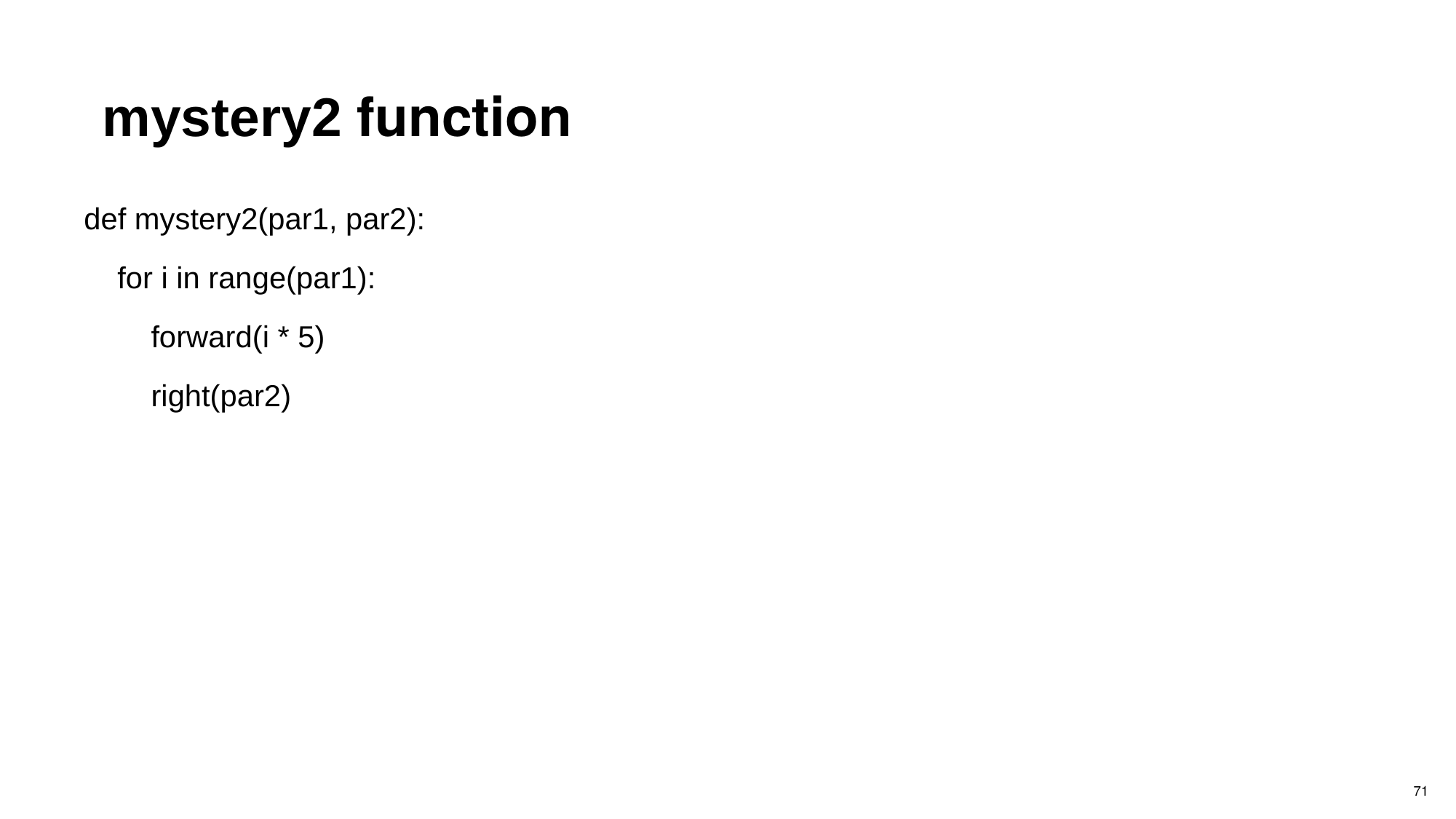

mystery2 function

def mystery2(par1, par2):
    for i in range(par1):
        forward(i * 5)
        right(par2)
71